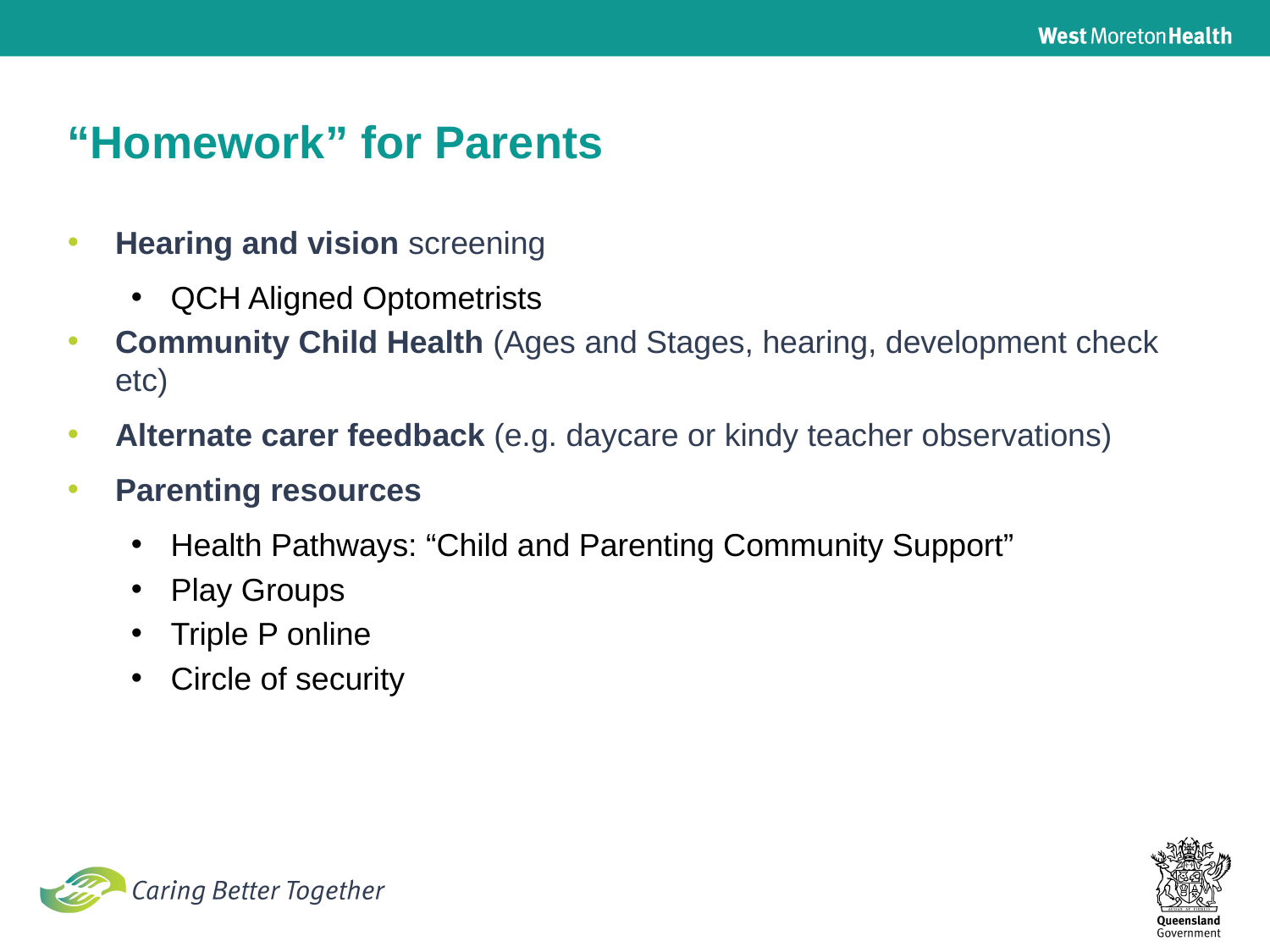

“Homework” for Parents
Hearing and vision screening
QCH Aligned Optometrists
Community Child Health (Ages and Stages, hearing, development check etc)
Alternate carer feedback (e.g. daycare or kindy teacher observations)
Parenting resources
Health Pathways: “Child and Parenting Community Support”
Play Groups
Triple P online
Circle of security